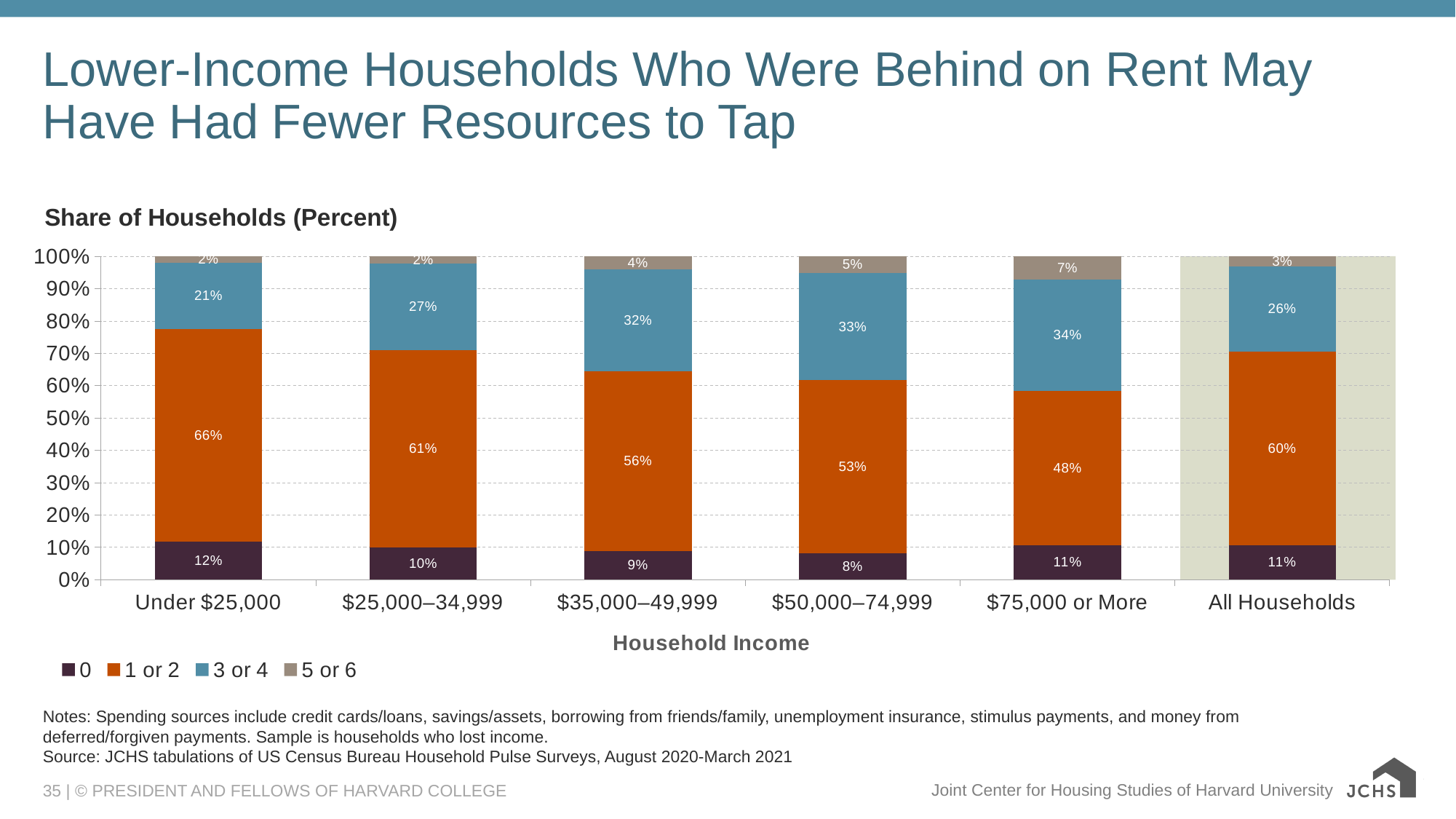

# Lower-Income Households Who Were Behind on Rent May Have Had Fewer Resources to Tap

### Chart: Share of Households (Percent)

| Category | 0 | 1 or 2 | 3 or 4 | 5 or 6 |
|---|---|---|---|---|
| Under $25,000 | 0.11810000000000001 | 0.6577 | 0.2053 | 0.0189 |
| $25,000–34,999 | 0.09910000000000001 | 0.6117 | 0.2674 | 0.0218 |
| $35,000–49,999 | 0.0885 | 0.5562999999999999 | 0.316 | 0.0392 |
| $50,000–74,999 | 0.08259999999999999 | 0.5349 | 0.3311 | 0.051500000000000004 |
| $75,000 or More | 0.1069 | 0.4771 | 0.3448 | 0.07119999999999999 |
| All Households | 0.10619999999999999 | 0.6002 | 0.26239999999999997 | 0.0311 |
Notes: Spending sources include credit cards/loans, savings/assets, borrowing from friends/family, unemployment insurance, stimulus payments, and money from deferred/forgiven payments. Sample is households who lost income.
Source: JCHS tabulations of US Census Bureau Household Pulse Surveys, August 2020-March 2021